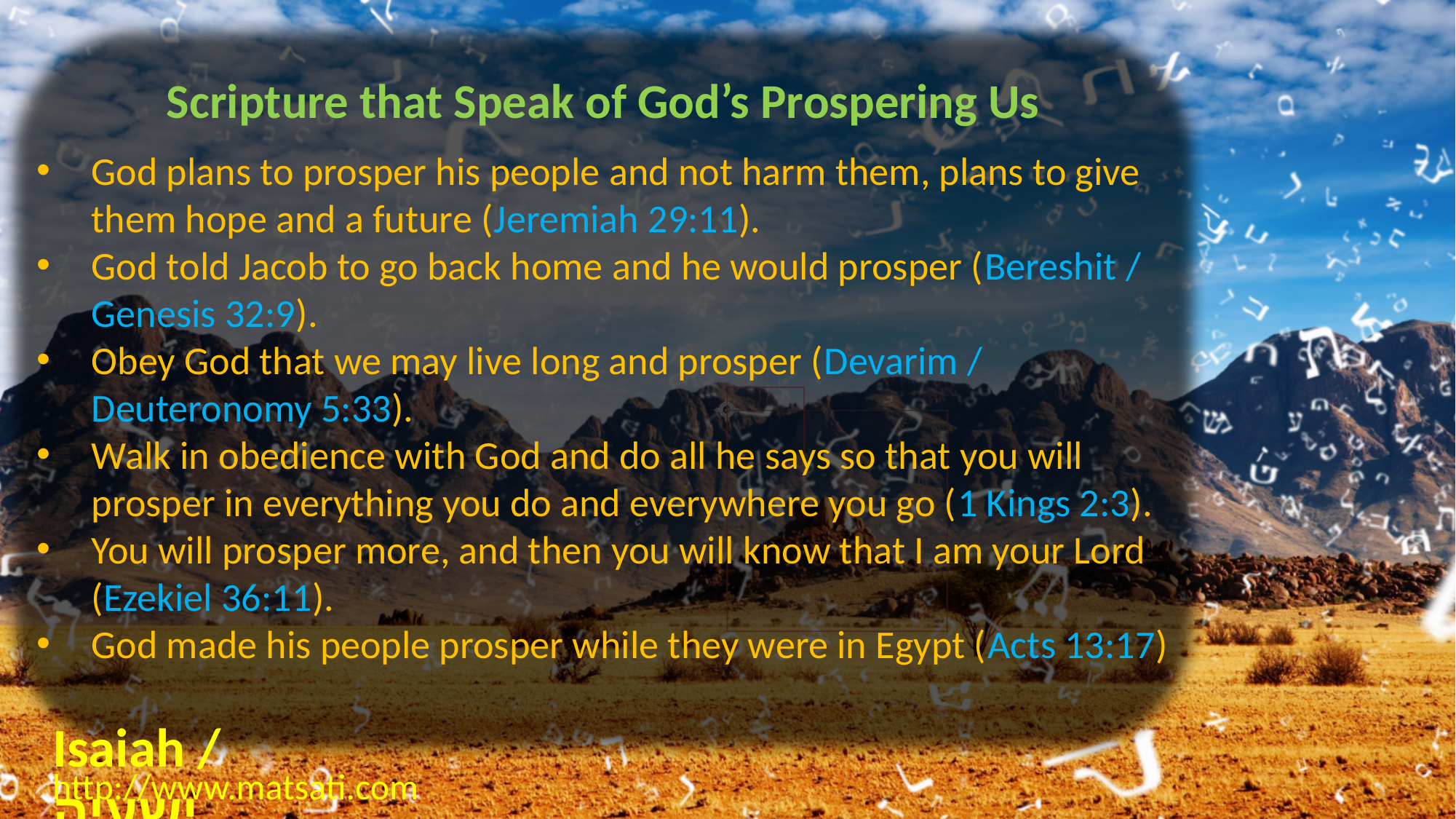

Scripture that Speak of God’s Prospering Us

God plans to prosper his people and not harm them, plans to give them hope and a future (Jeremiah 29:11).
God told Jacob to go back home and he would prosper (Bereshit / Genesis 32:9).
Obey God that we may live long and prosper (Devarim / Deuteronomy 5:33).
Walk in obedience with God and do all he says so that you will prosper in everything you do and everywhere you go (1 Kings 2:3).
You will prosper more, and then you will know that I am your Lord (Ezekiel 36:11).
God made his people prosper while they were in Egypt (Acts 13:17)
Isaiah / ישעיה
http://www.matsati.com